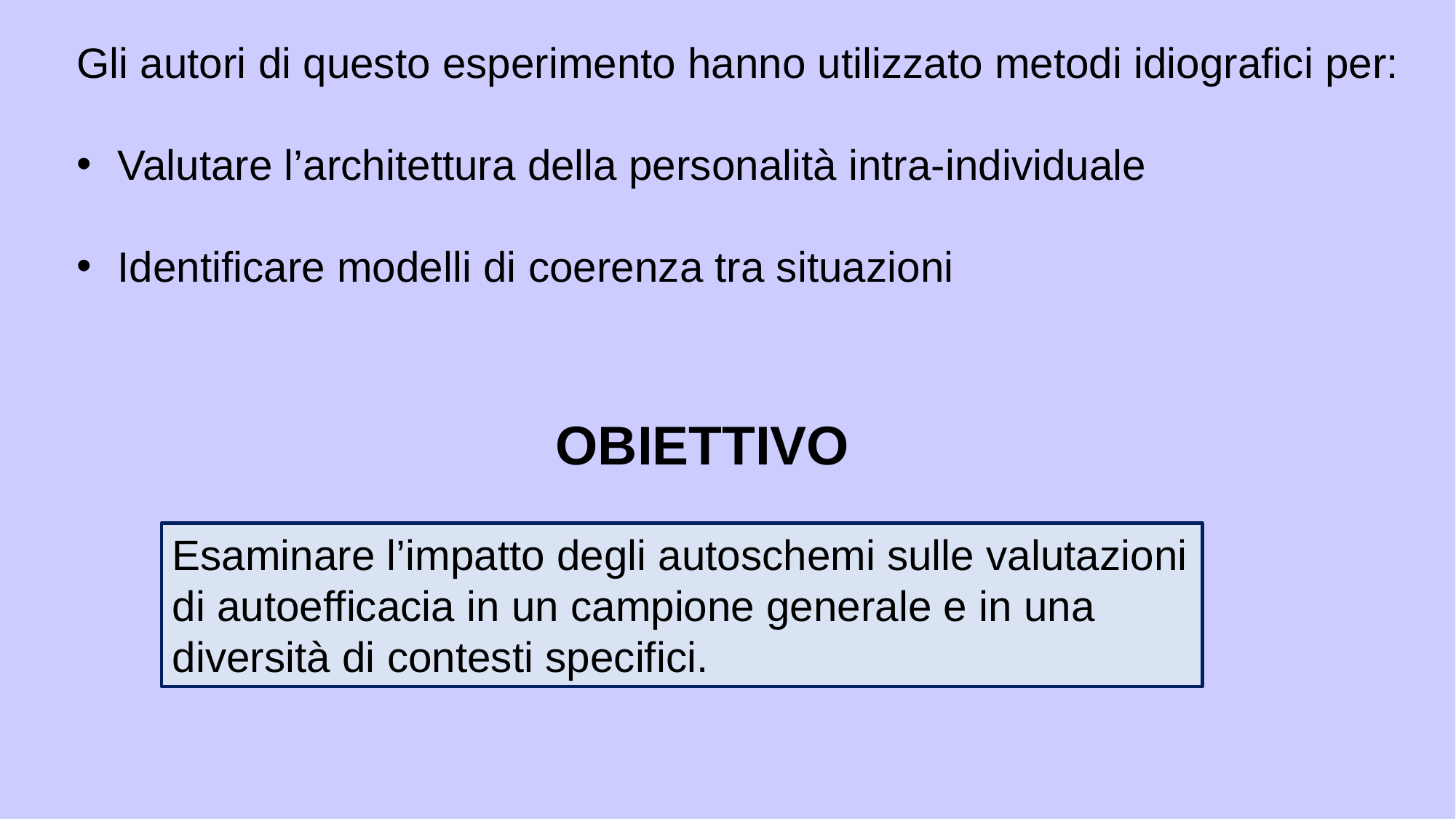

Gli autori di questo esperimento hanno utilizzato metodi idiografici per:

Valutare l’architettura della personalità intra-individuale

Identificare modelli di coerenza tra situazioni
OBIETTIVO
Esaminare l’impatto degli autoschemi sulle valutazioni di autoefficacia in un campione generale e in una diversità di contesti specifici.